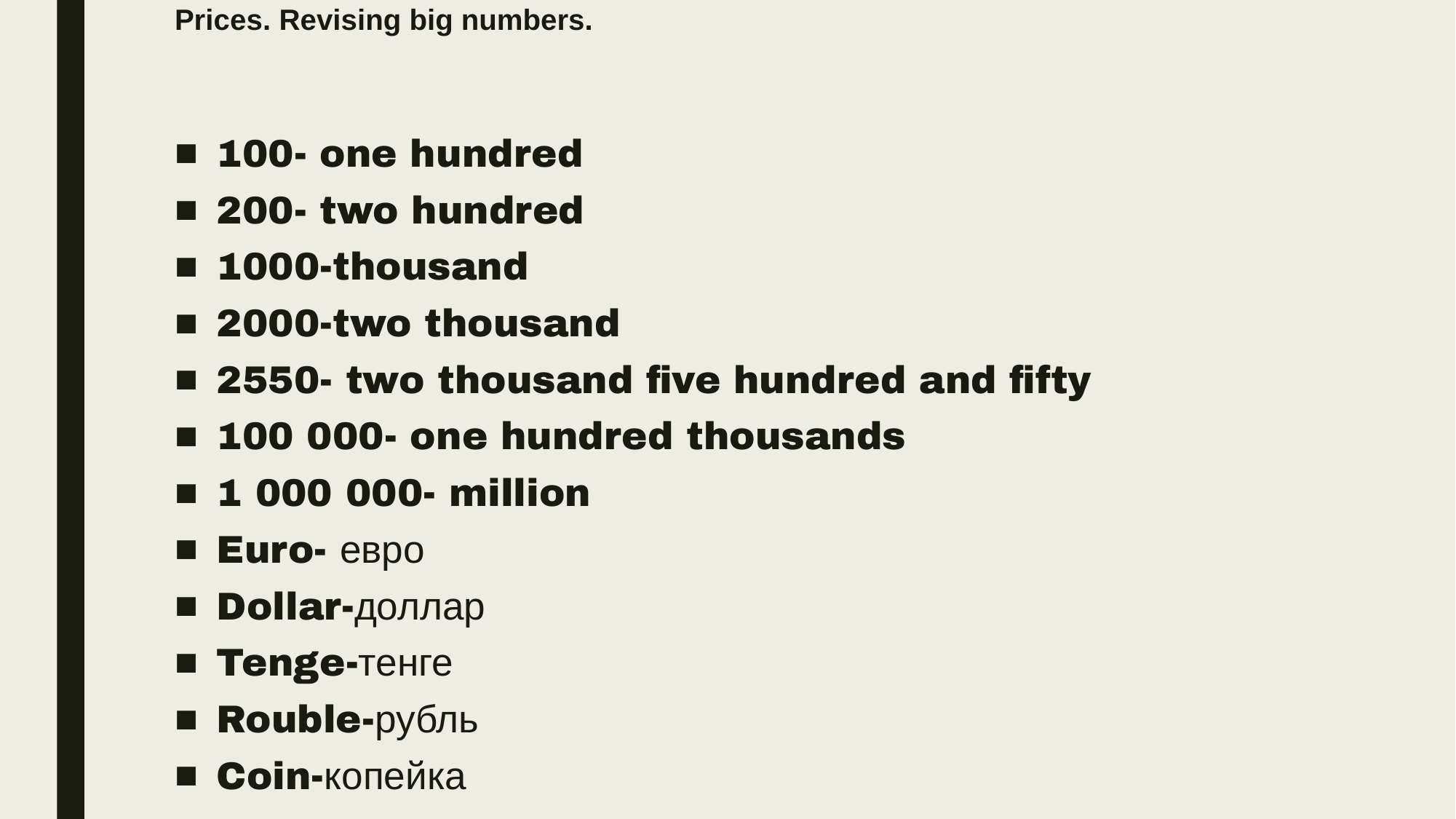

# Prices. Revising big numbers.

100- one hundred
200- two hundred
1000-thousand
2000-two thousand
2550- two thousand five hundred and fifty
100 000- one hundred thousands
1 000 000- million
Euro- евро
Dollar-доллар
Tenge-тенге
Rouble-рубль
Coin-копейка